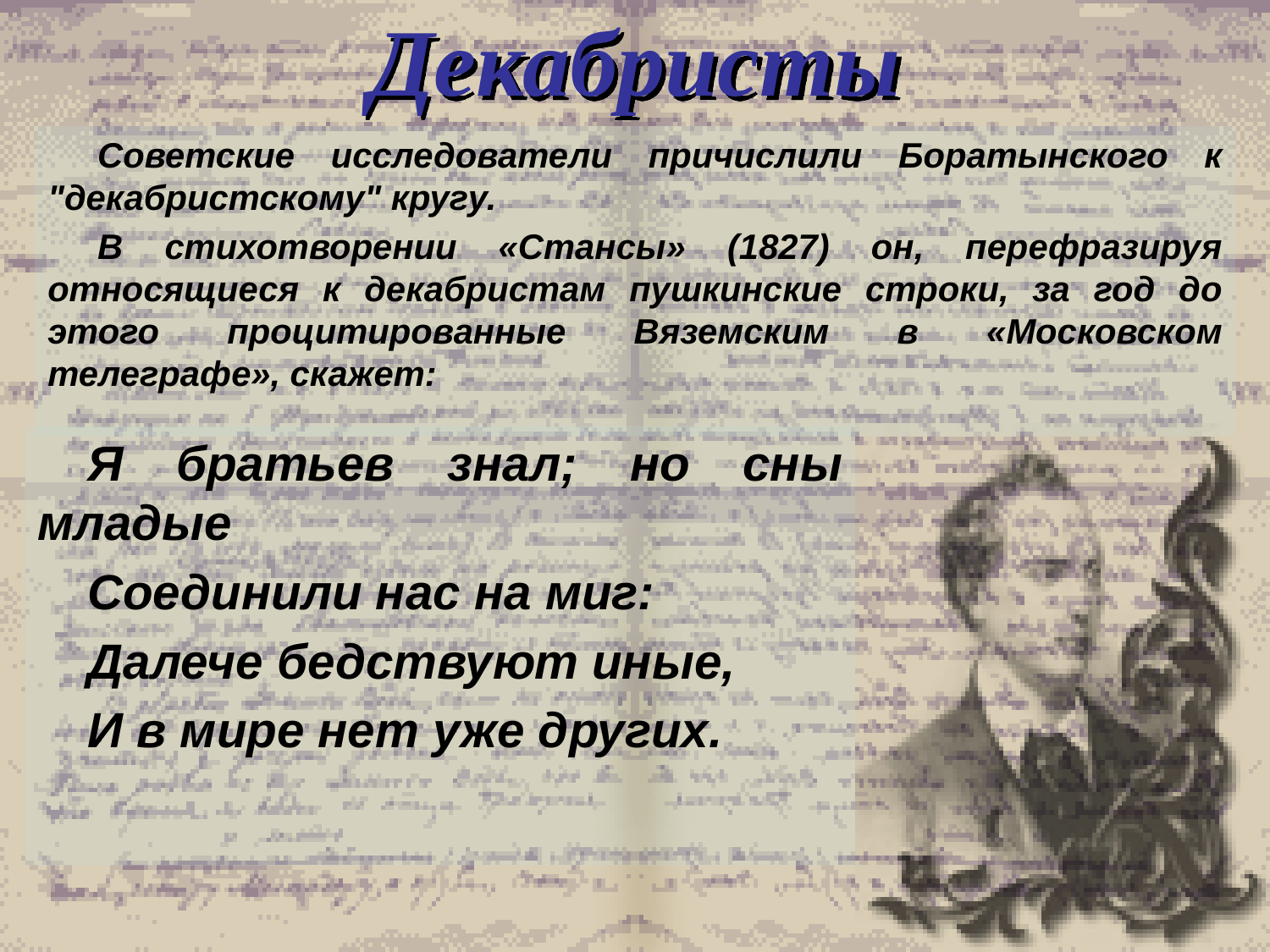

# Декабристы
Советские исследователи причислили Боратынского к "декабристскому" кругу.
В стихотворении «Стансы» (1827) он, перефразируя относящиеся к декабристам пушкинские строки, за год до этого процитированные Вяземским в «Московском телеграфе», скажет:

Я братьев знал; но сны младые
Соединили нас на миг:
Далече бедствуют иные,
И в мире нет уже других.